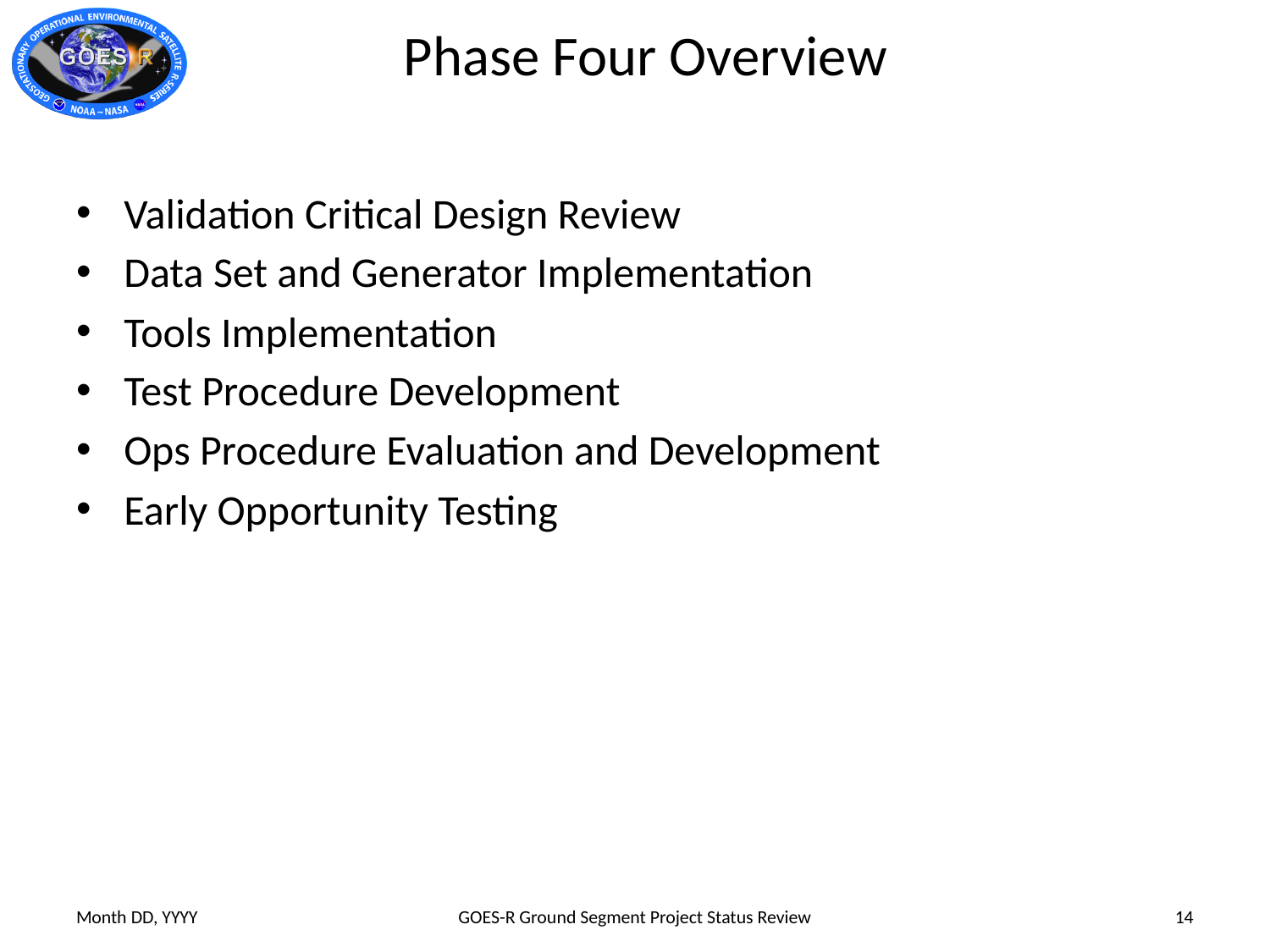

# Phase Four Overview
Validation Critical Design Review
Data Set and Generator Implementation
Tools Implementation
Test Procedure Development
Ops Procedure Evaluation and Development
Early Opportunity Testing

Month DD, YYYY
GOES-R Ground Segment Project Status Review
14